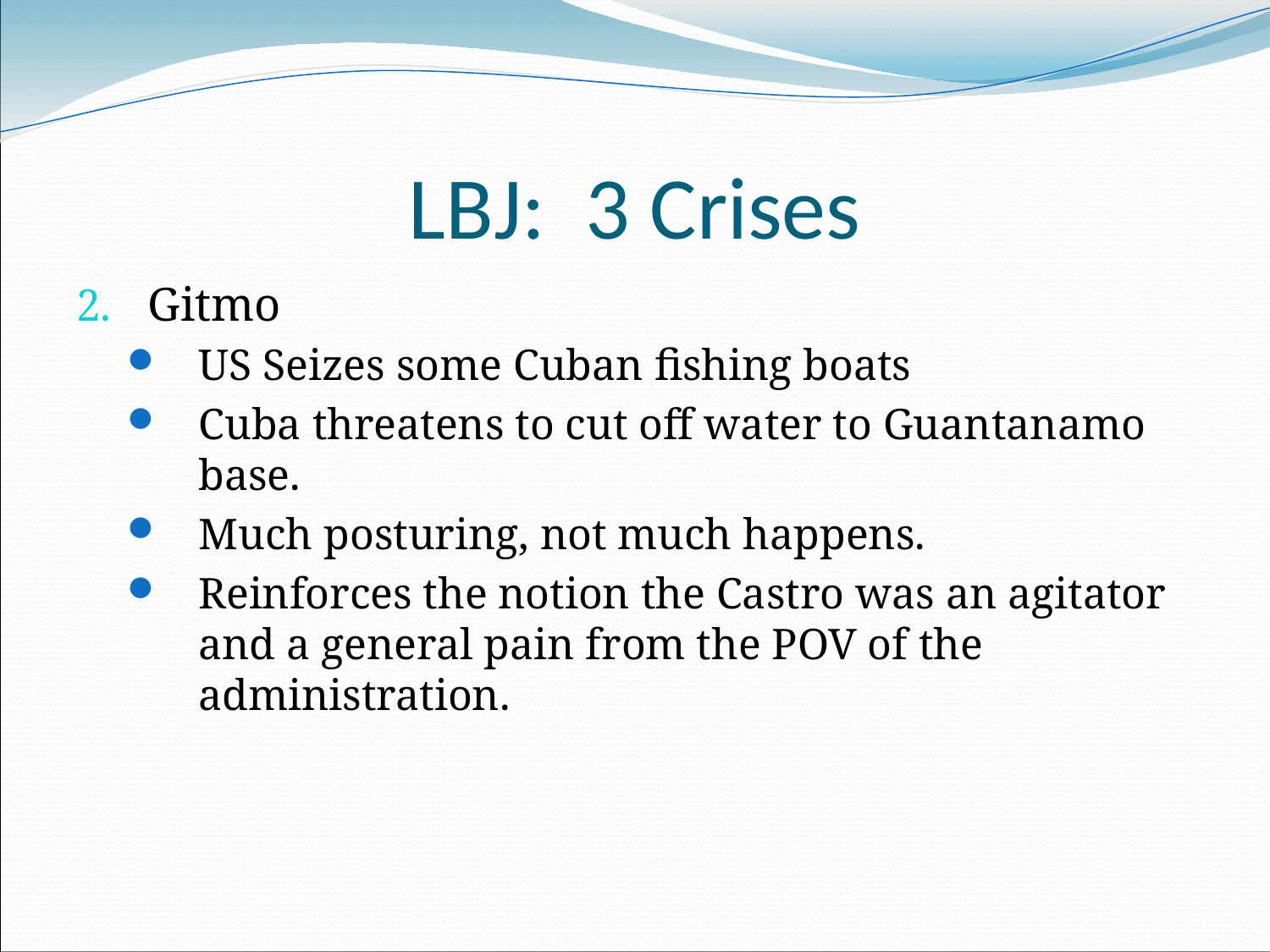

# LBJ:  3 Crises
Gitmo
US Seizes some Cuban fishing boats
Cuba threatens to cut off water to Guantanamo base.
Much posturing, not much happens.
Reinforces the notion the Castro was an agitator and a general pain from the POV of the administration.